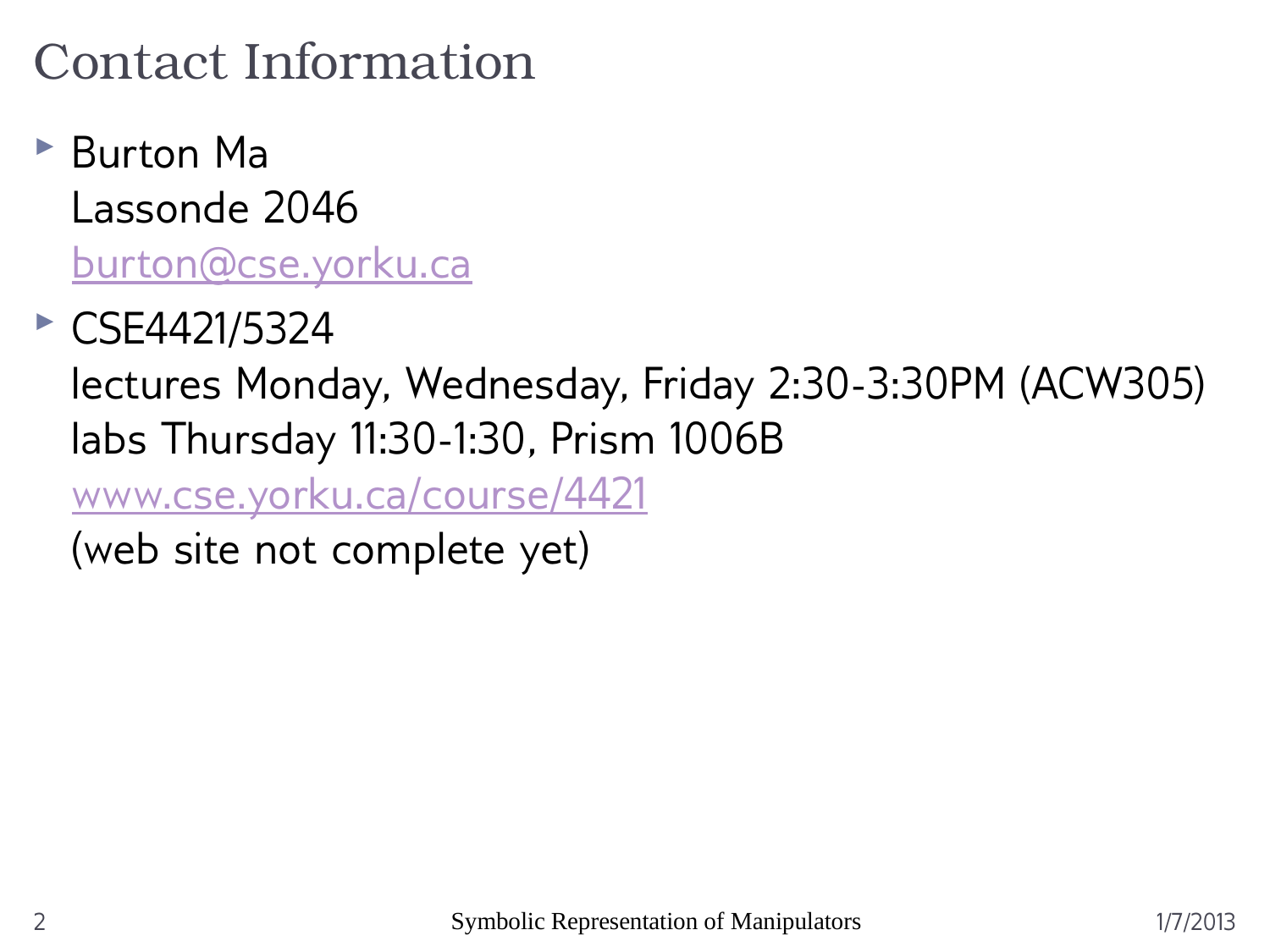

# Contact Information
Burton Ma
Lassonde 2046
burton@cse.yorku.ca
CSE4421/5324
lectures Monday, Wednesday, Friday 2:30-3:30PM (ACW305)
labs Thursday 11:30-1:30, Prism 1006B
www.cse.yorku.ca/course/4421
(web site not complete yet)
2
Symbolic Representation of Manipulators
1/7/2013